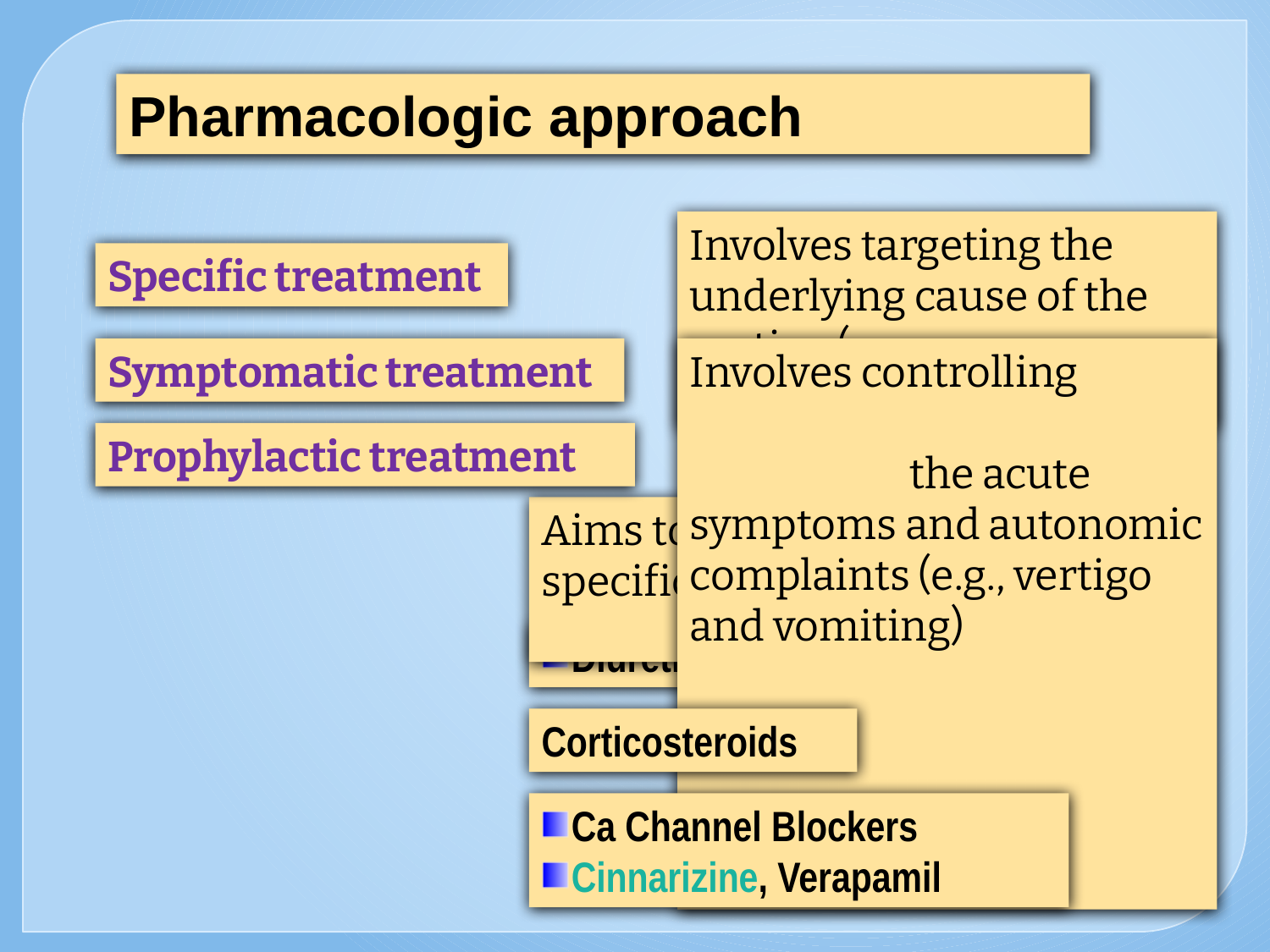

Pharmacologic approach
Involves targeting the underlying cause of the vertigo (e.g., ear infection).
Specific treatment
Symptomatic treatment
Involves controlling                                                                                                      the acute symptoms and autonomic complaints (e.g., vertigo and vomiting)
Prophylactic treatment
Aims to reduce the recurrence of specific vertiginous conditions.
Diuretics (but not loop diuretics)
Corticosteroids
Ca Channel Blockers
Cinnarizine, Verapamil